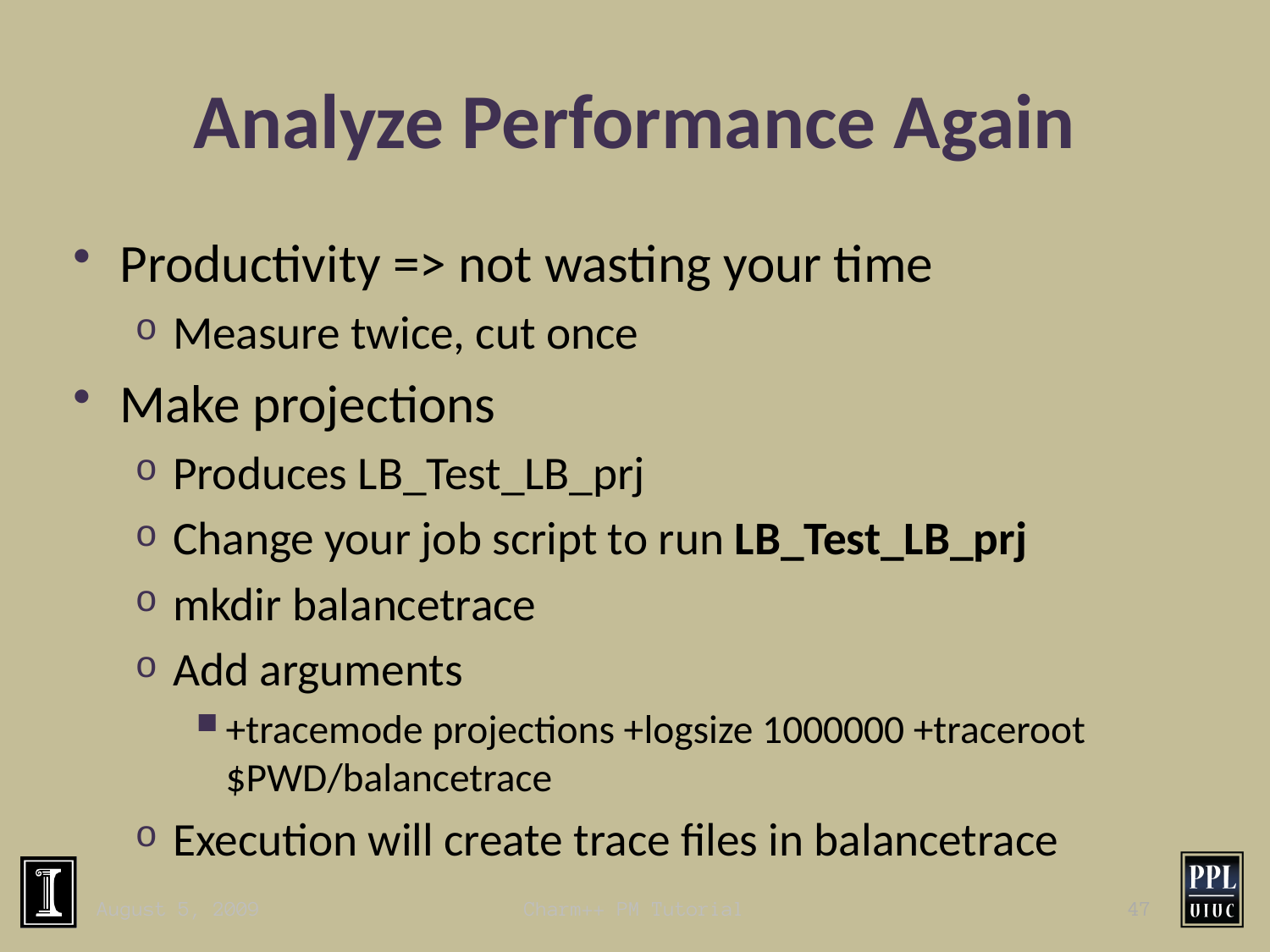

# Analyze Performance Again
Productivity => not wasting your time
Measure twice, cut once
Make projections
Produces LB_Test_LB_prj
Change your job script to run LB_Test_LB_prj
mkdir balancetrace
Add arguments
+tracemode projections +logsize 1000000 +traceroot $PWD/balancetrace
Execution will create trace files in balancetrace
August 5, 2009
Charm++ PM Tutorial
47